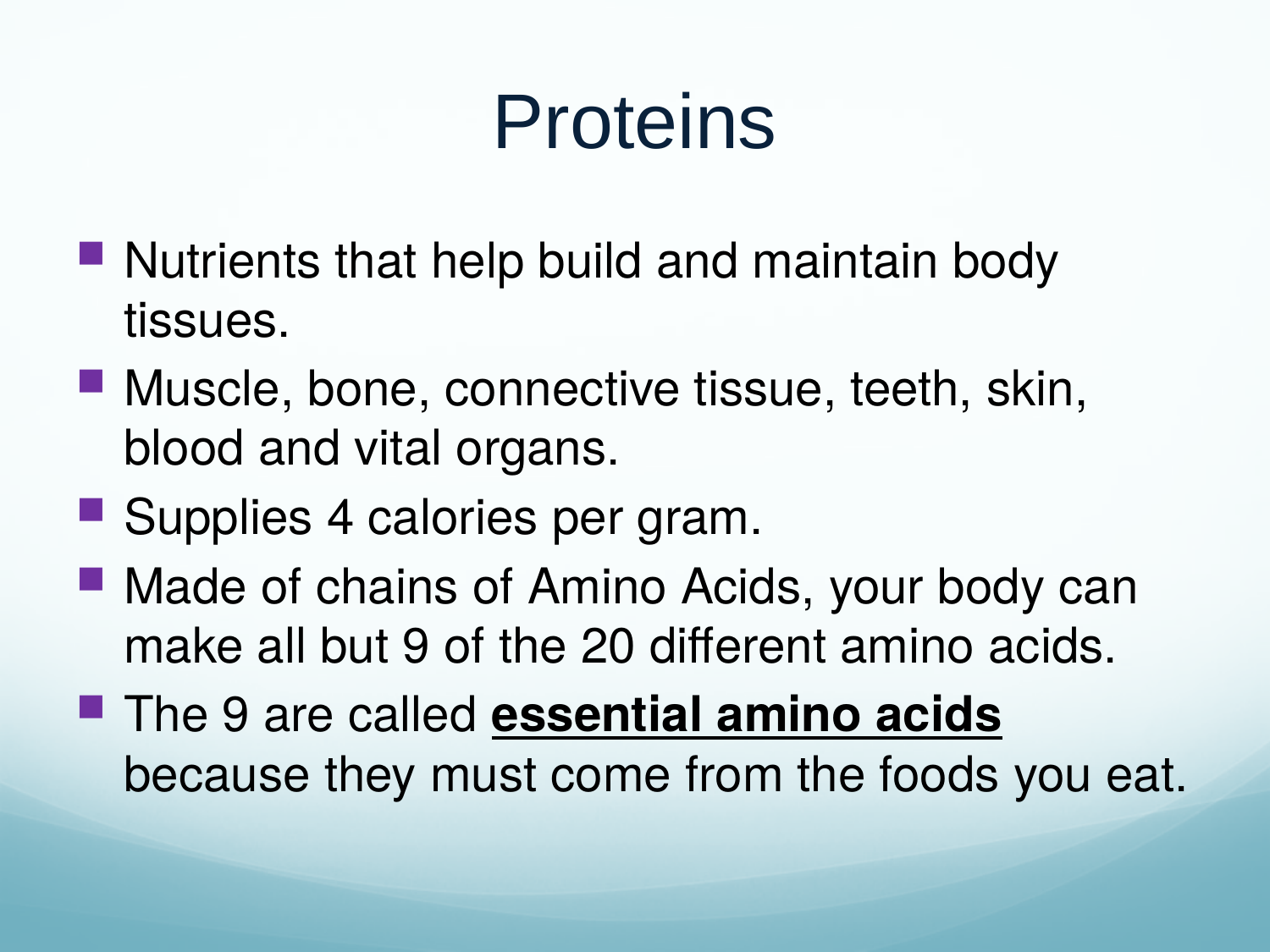

Proteins
Nutrients that help build and maintain body tissues.
Muscle, bone, connective tissue, teeth, skin, blood and vital organs.
Supplies 4 calories per gram.
Made of chains of Amino Acids, your body can make all but 9 of the 20 different amino acids.
The 9 are called essential amino acids because they must come from the foods you eat.